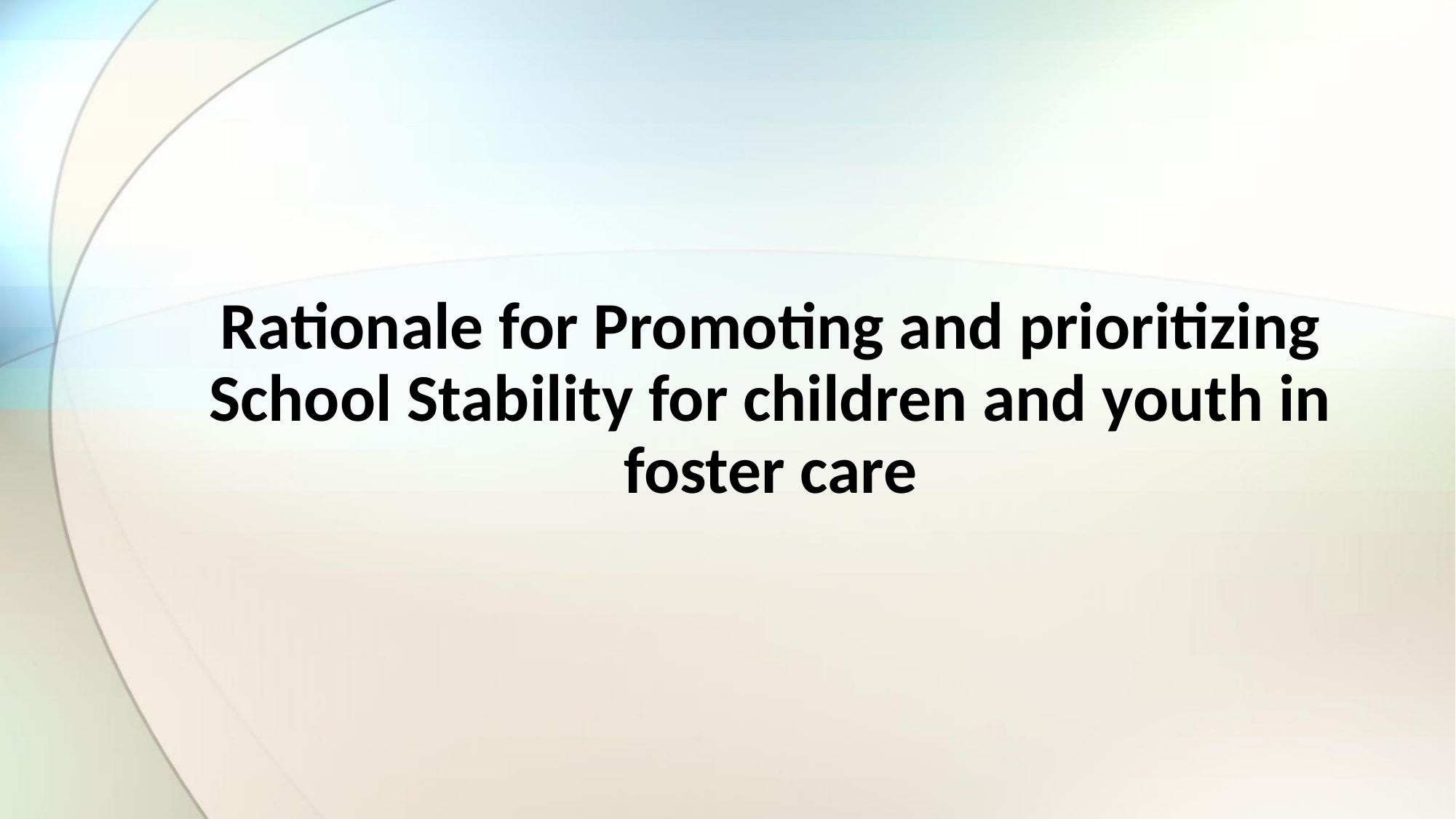

#

Rationale for Promoting and prioritizing School Stability for children and youth in foster care